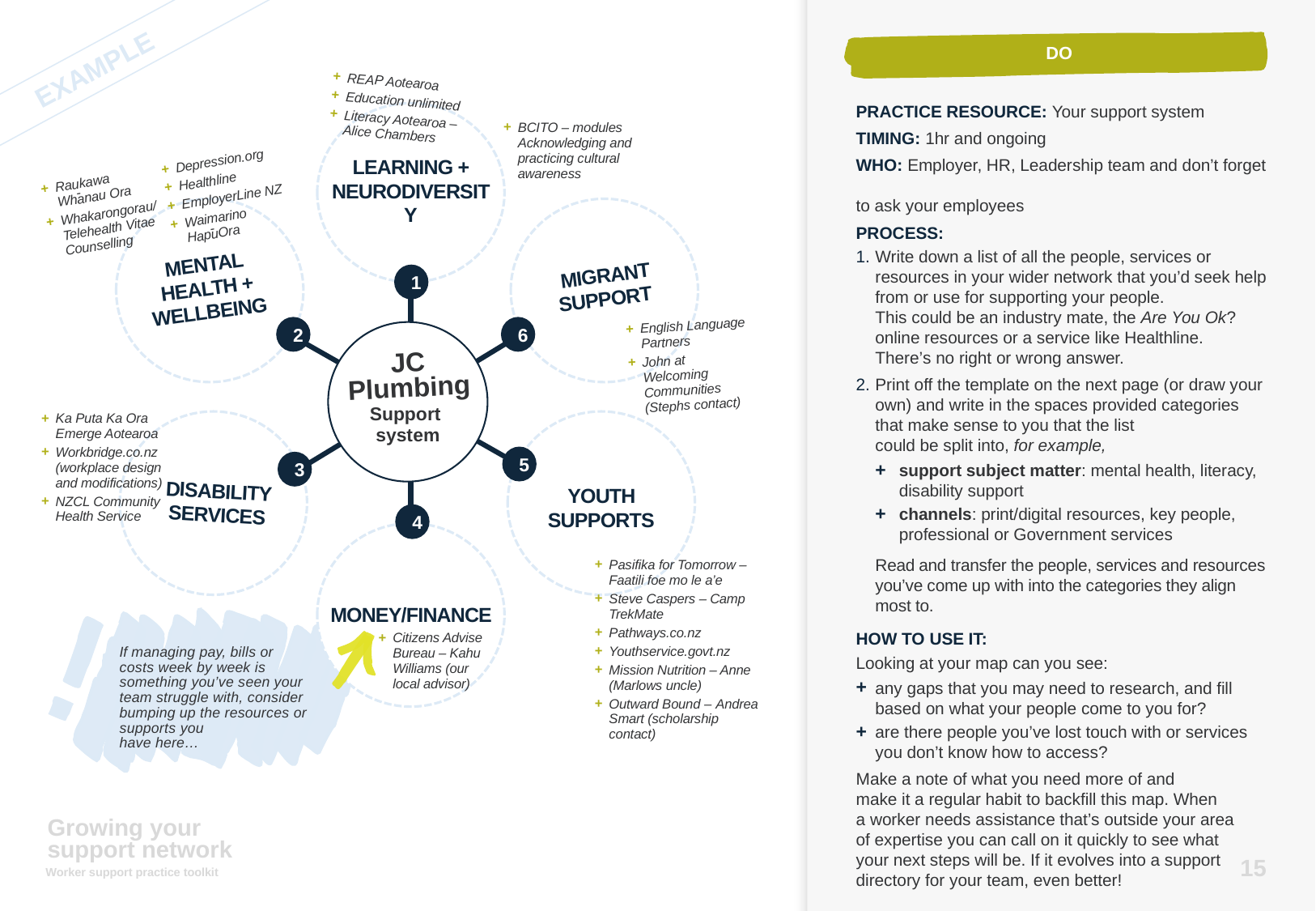

EXAMPLE

DO
REAP Aotearoa
Education unlimited
Literacy Aotearoa – Alice Chambers

PRACTICE RESOURCE: Your support system
TIMING: 1hr and ongoing
WHO: Employer, HR, Leadership team and don’t forget
to ask your employees
PROCESS:
Write down a list of all the people, services or resources in your wider network that you’d seek help from or use for supporting your people.
This could be an industry mate, the Are You Ok? online resources or a service like Healthline.
There’s no right or wrong answer.
Print off the template on the next page (or draw your own) and write in the spaces provided categories that make sense to you that the list
could be split into, for example,
support subject matter: mental health, literacy, disability support
channels: print/digital resources, key people, professional or Government services
Read and transfer the people, services and resources you’ve come up with into the categories they align
most to.
HOW TO USE IT:
Looking at your map can you see:
any gaps that you may need to research, and fill based on what your people come to you for?
are there people you’ve lost touch with or services you don’t know how to access?
Make a note of what you need more of and
make it a regular habit to backfill this map. When
a worker needs assistance that’s outside your area
of expertise you can call on it quickly to see what
your next steps will be. If it evolves into a support directory for your team, even better!

BCITO – modules
Acknowledging and practicing cultural awareness
LEARNING + NEURODIVERSITY
Raukawa
Whanau Ora
Whakarongorau/ Telehealth Vitae Counselling
Depression.org
Healthline
EmployerLine NZ
Waimarino HapuOra
-

-
MIGRANT SUPPORT
MENTAL HEALTH + WELLBEING
1
English Language Partners
John at Welcoming Communities (Stephs contact)
2
6

JC Plumbing
Support
system
Ka Puta Ka Ora Emerge Aotearoa
Workbridge.co.nz (workplace design and modifications)
NZCL Community Health Service

5
3
DISABILITY SERVICES
YOUTH SUPPORTS
4

Pasifika for Tomorrow – Faatili foe mo le a’e
Steve Caspers – Camp TrekMate
Pathways.co.nz
Youthservice.govt.nz
Mission Nutrition – Anne (Marlows uncle)
Outward Bound – Andrea Smart (scholarship contact)
MONEY/FINANCE

Citizens Advise Bureau – Kahu Williams (our local advisor)
If managing pay, bills or
costs week by week is something you’ve seen your team struggle with, consider bumping up the resources or supports you
have here…

Growing your support network
Worker support practice toolkit
15